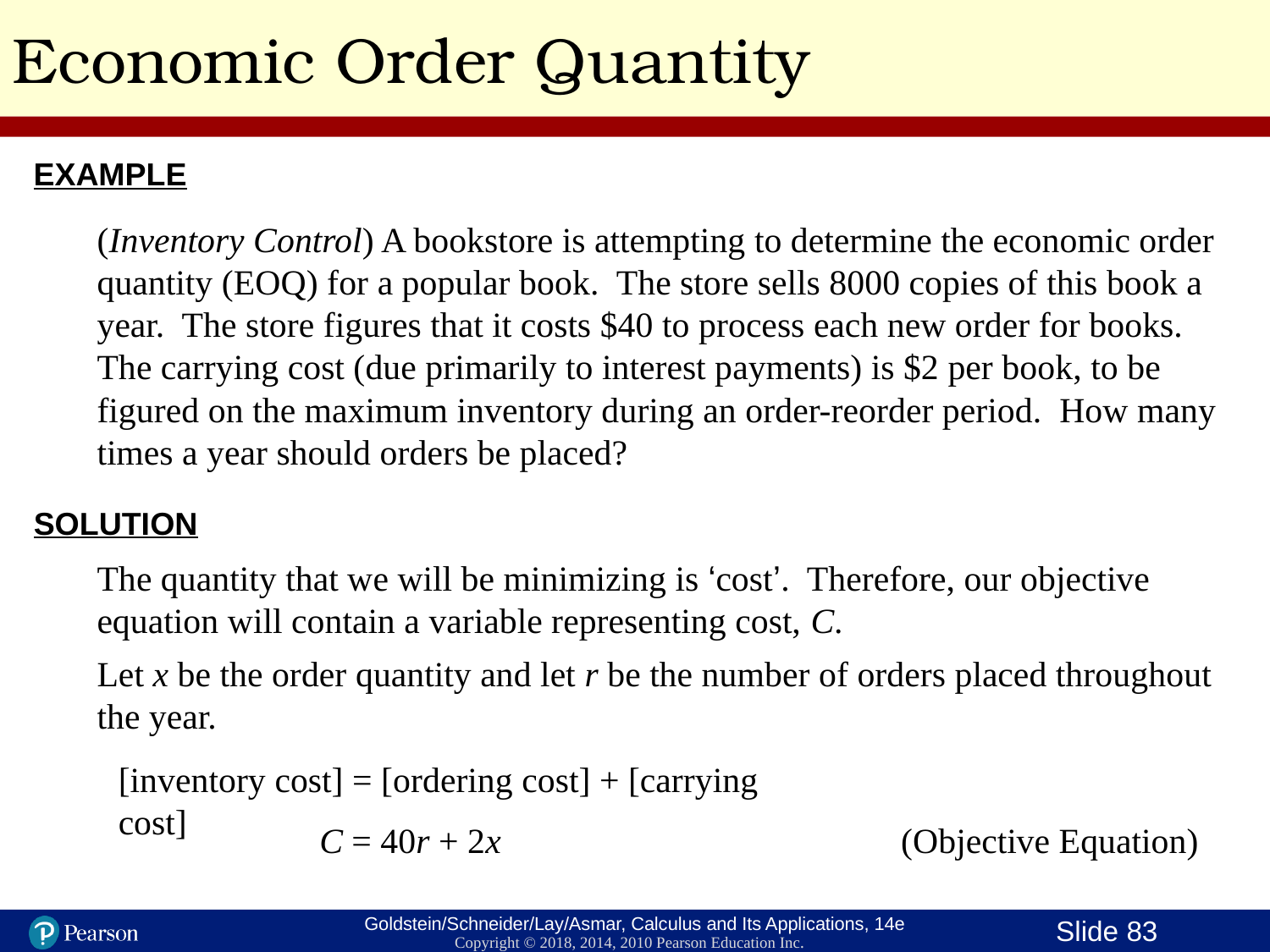

Economic Order Quantity

EXAMPLE
(Inventory Control) A bookstore is attempting to determine the economic order quantity (EOQ) for a popular book.  The store sells 8000 copies of this book a year.  The store figures that it costs $40 to process each new order for books.  The carrying cost (due primarily to interest payments) is $2 per book, to be figured on the maximum inventory during an order-reorder period.  How many times a year should orders be placed?
SOLUTION
The quantity that we will be minimizing is ‘cost’.  Therefore, our objective equation will contain a variable representing cost, C.
Let x be the order quantity and let r be the number of orders placed throughout the year.
[inventory cost] = [ordering cost] + [carrying cost]
C = 40r + 2x
(Objective Equation)